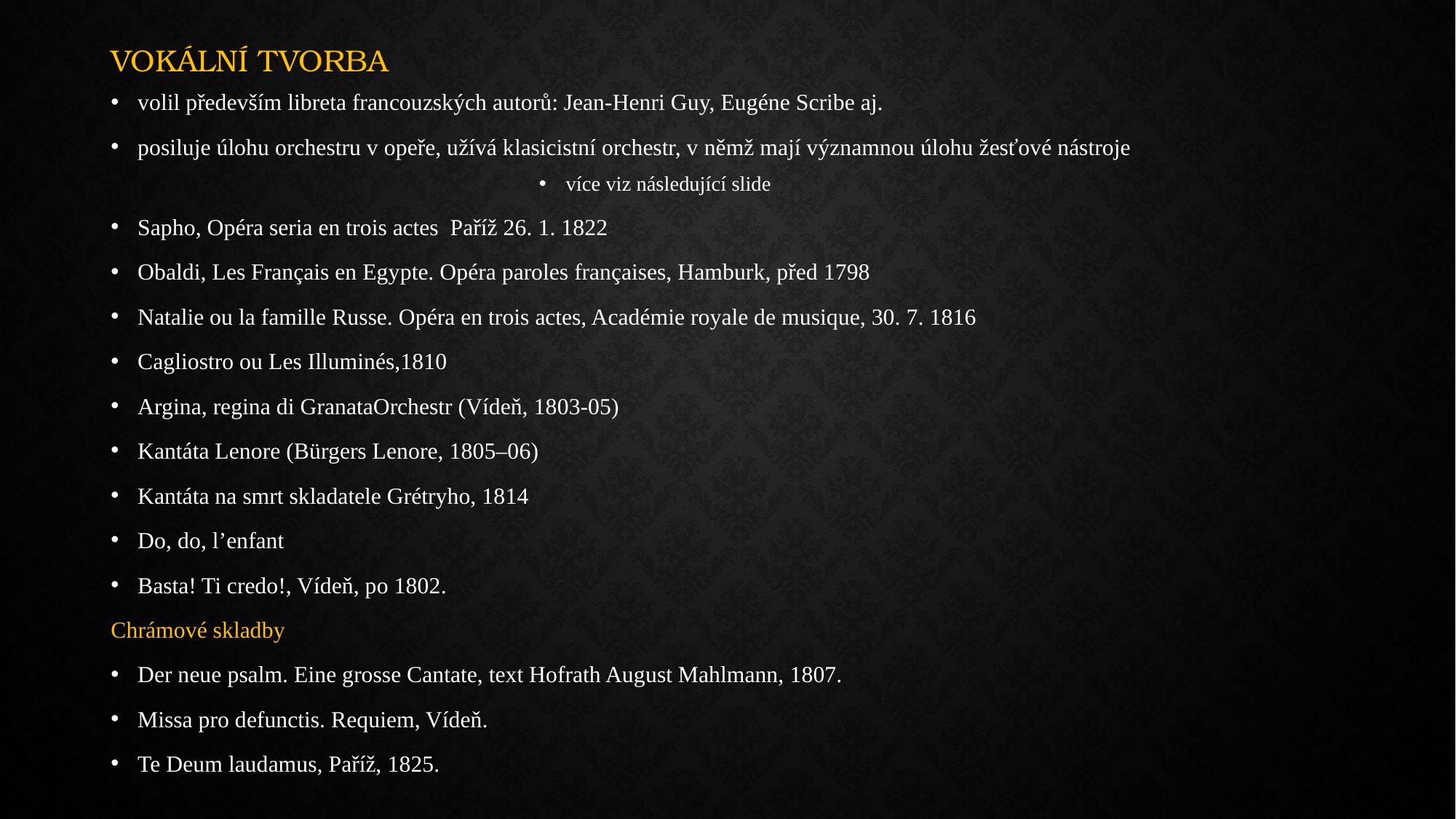

# Vokální tvorba
volil především libreta francouzských autorů: Jean-Henri Guy, Eugéne Scribe aj.
posiluje úlohu orchestru v opeře, užívá klasicistní orchestr, v němž mají významnou úlohu žesťové nástroje
více viz následující slide
Sapho, Opéra seria en trois actes  Paříž 26. 1. 1822
Obaldi, Les Français en Egypte. Opéra paroles françaises, Hamburk, před 1798
Natalie ou la famille Russe. Opéra en trois actes, Académie royale de musique, 30. 7. 1816
Cagliostro ou Les Illuminés,1810
Argina, regina di GranataOrchestr (Vídeň, 1803-05)
Kantáta Lenore (Bürgers Lenore, 1805–06)
Kantáta na smrt skladatele Grétryho, 1814
Do, do, l’enfant
Basta! Ti credo!, Vídeň, po 1802.
Chrámové skladby
Der neue psalm. Eine grosse Cantate, text Hofrath August Mahlmann, 1807.
Missa pro defunctis. Requiem, Vídeň.
Te Deum laudamus, Paříž, 1825.